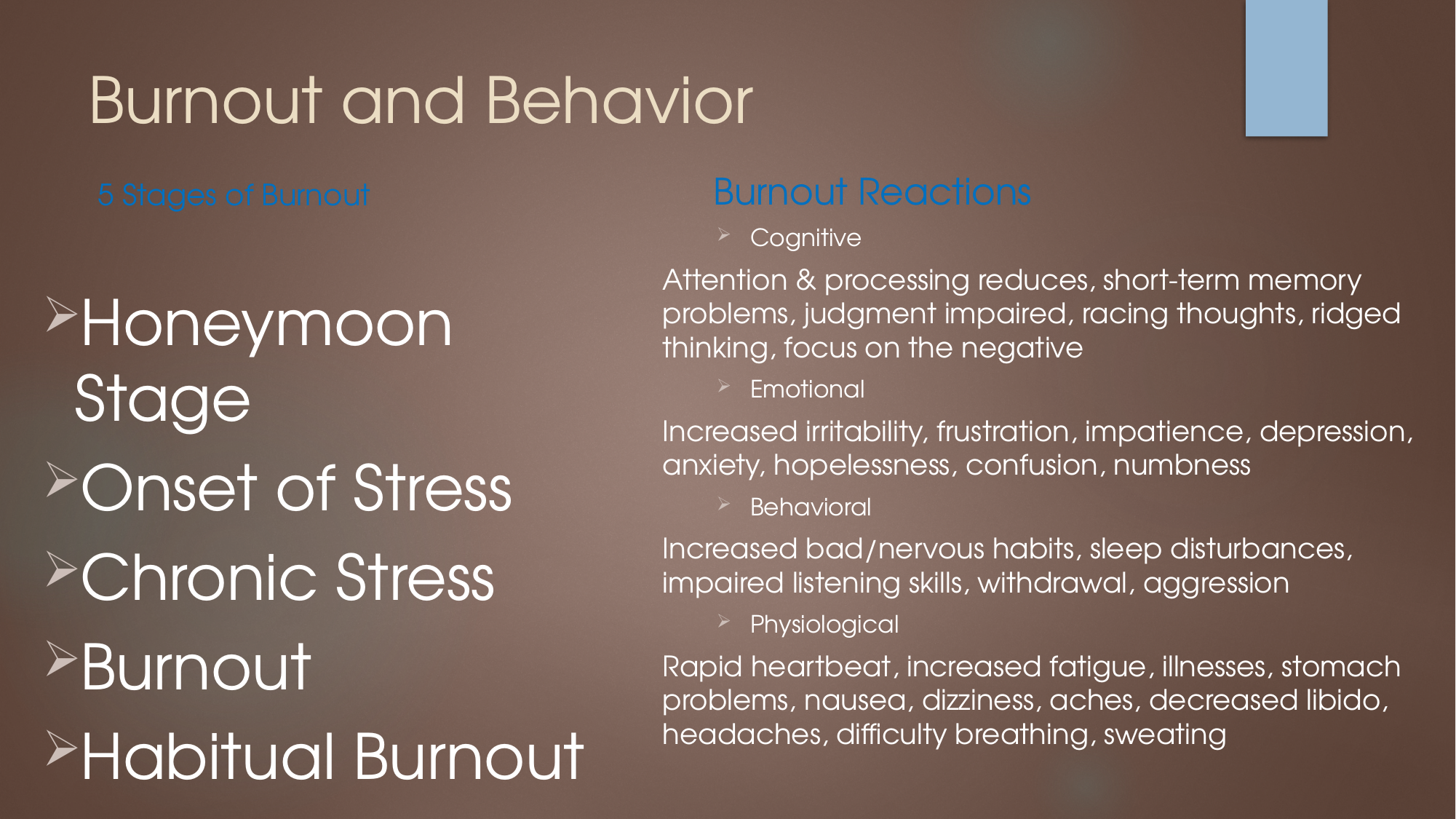

# Burnout and Behavior
5 Stages of Burnout
Burnout Reactions

Cognitive
Attention & processing reduces, short-term memory problems, judgment impaired, racing thoughts, ridged thinking, focus on the negative
Emotional
Increased irritability, frustration, impatience, depression, anxiety, hopelessness, confusion, numbness
Behavioral
Increased bad/nervous habits, sleep disturbances, impaired listening skills, withdrawal, aggression
Physiological
Rapid heartbeat, increased fatigue, illnesses, stomach problems, nausea, dizziness, aches, decreased libido, headaches, difficulty breathing, sweating

Honeymoon Stage
Onset of Stress
Chronic Stress
Burnout
Habitual Burnout